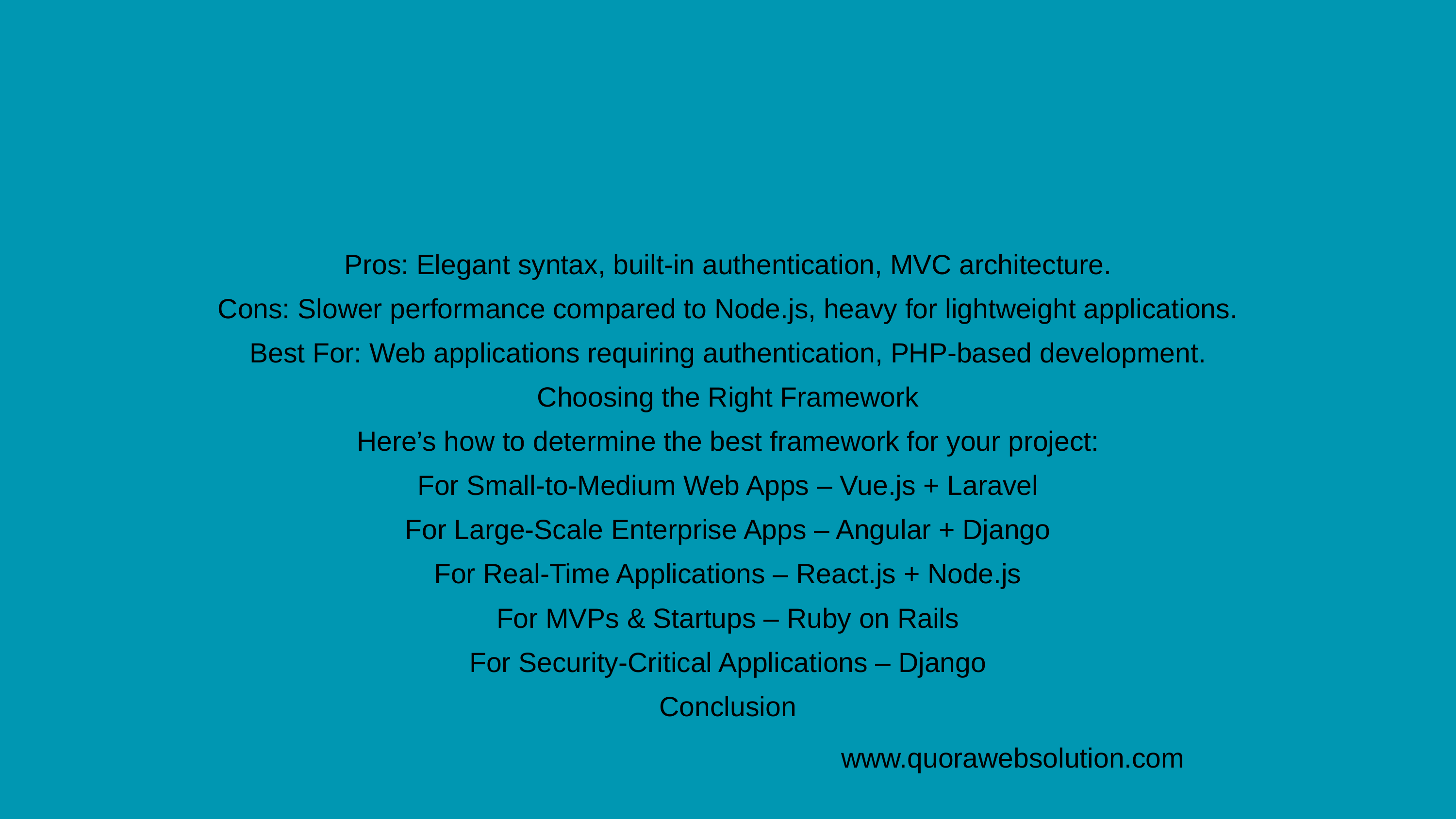

Pros: Elegant syntax, built-in authentication, MVC architecture.
Cons: Slower performance compared to Node.js, heavy for lightweight applications.
Best For: Web applications requiring authentication, PHP-based development.
Choosing the Right Framework
Here’s how to determine the best framework for your project:
For Small-to-Medium Web Apps – Vue.js + Laravel
For Large-Scale Enterprise Apps – Angular + Django
For Real-Time Applications – React.js + Node.js
For MVPs & Startups – Ruby on Rails
For Security-Critical Applications – Django
Conclusion
www.quorawebsolution.com